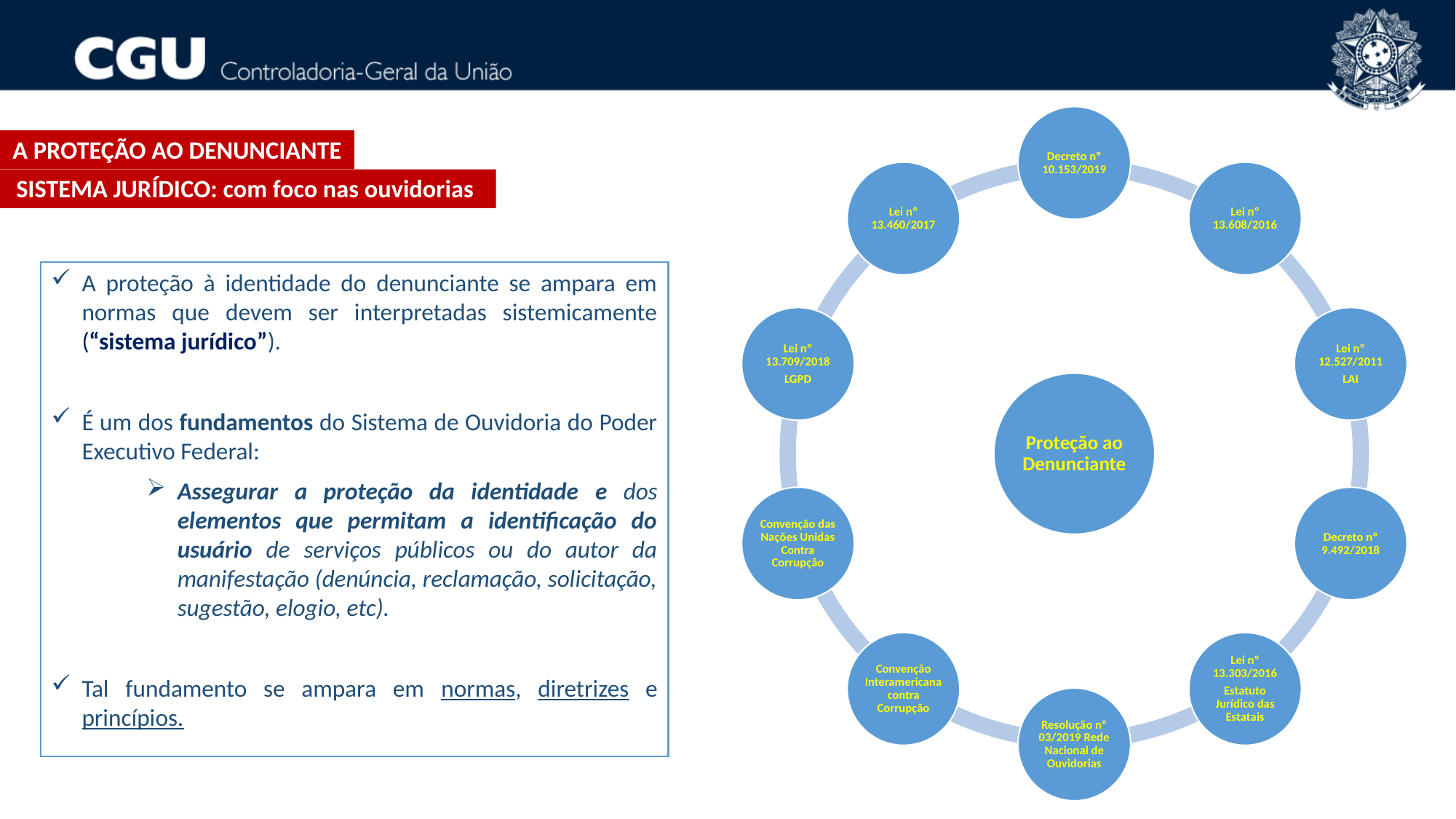

Proteção ao Denunciante
Decreto nº 10.153/2019
Lei nº 13.608/2016
Lei nº 12.527/2011
LAI
Decreto nº 9.492/2018
Lei nº 13.303/2016
Estatuto Jurídico das Estatais
Resolução nº 03/2019 Rede Nacional de Ouvidorias
Convenção Interamericana contra Corrupção
Convenção das Nações Unidas Contra Corrupção
Lei nº 13.709/2018
LGPD
Lei nº 13.460/2017
A PROTEÇÃO AO DENUNCIANTE
SISTEMA JURÍDICO: com foco nas ouvidorias
A proteção à identidade do denunciante se ampara em normas que devem ser interpretadas sistemicamente (“sistema jurídico”).

É um dos fundamentos do Sistema de Ouvidoria do Poder Executivo Federal:
Assegurar a proteção da identidade e dos elementos que permitam a identificação do usuário de serviços públicos ou do autor da manifestação (denúncia, reclamação, solicitação, sugestão, elogio, etc).

Tal fundamento se ampara em normas, diretrizes e princípios.